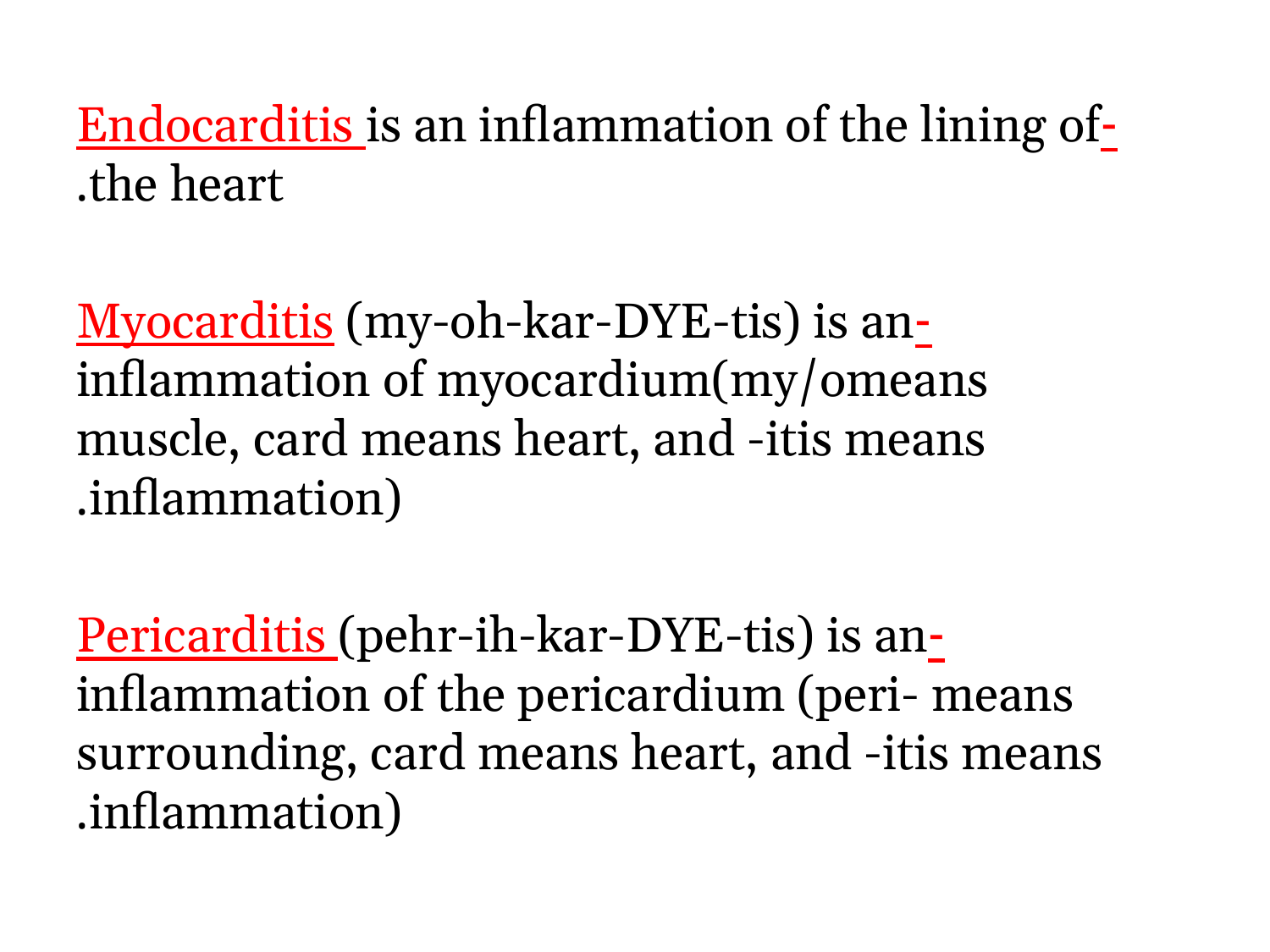

-Endocarditis is an inflammation of the lining of the heart.

-Myocarditis (my-oh-kar-DYE-tis) is an inflammation of myocardium(my/omeans muscle, card means heart, and -itis means inflammation).

-Pericarditis (pehr-ih-kar-DYE-tis) is an inflammation of the pericardium (peri- means surrounding, card means heart, and -itis means inflammation).